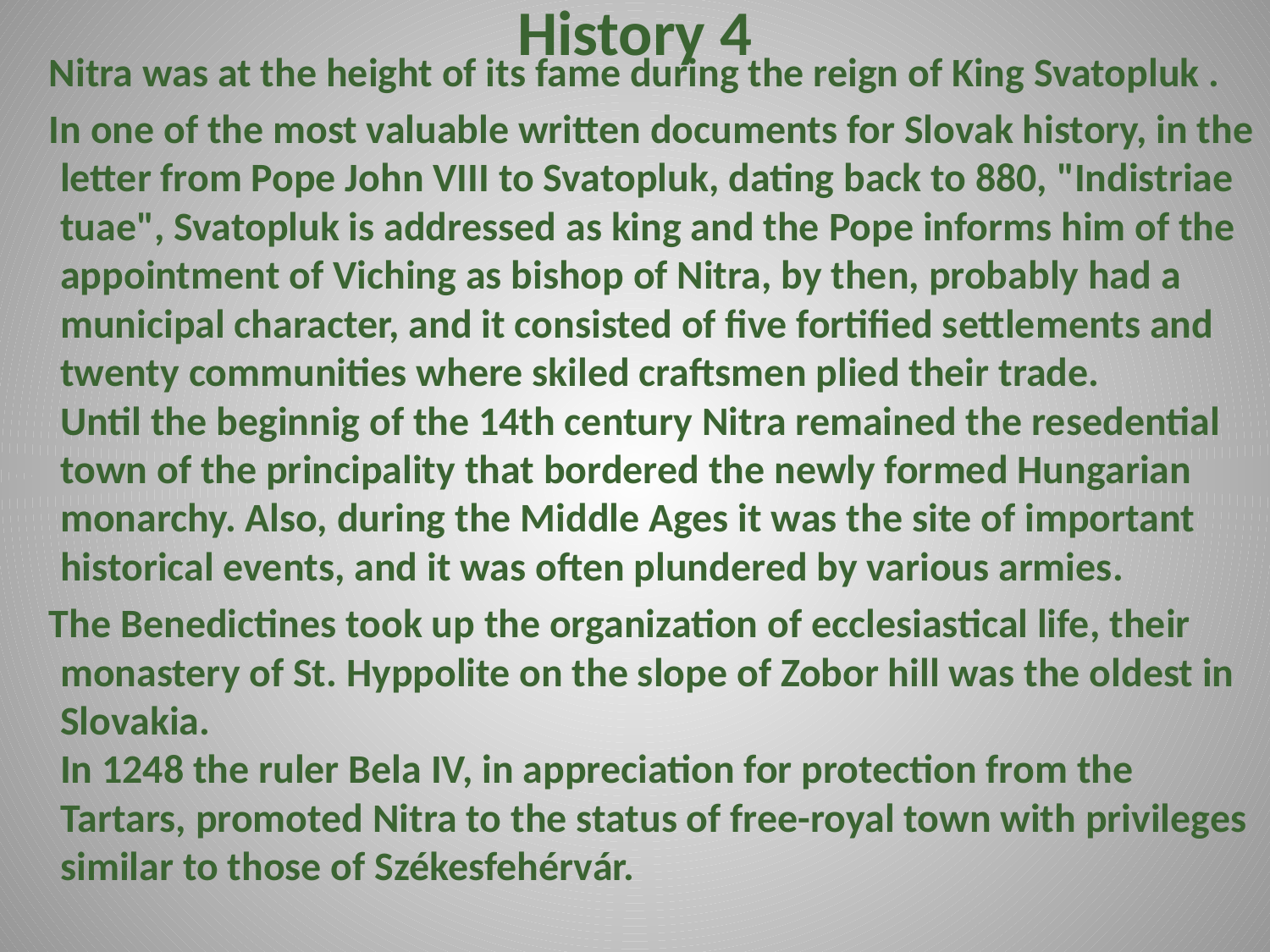

# History 4
    Nitra was at the height of its fame during the reign of King Svatopluk .
    In one of the most valuable written documents for Slovak history, in the letter from Pope John VIII to Svatopluk, dating back to 880, "Indistriae tuae", Svatopluk is addressed as king and the Pope informs him of the appointment of Viching as bishop of Nitra, by then, probably had a municipal character, and it consisted of five fortified settlements and twenty communities where skiled craftsmen plied their trade.
Until the beginnig of the 14th century Nitra remained the resedential town of the principality that bordered the newly formed Hungarian monarchy. Also, during the Middle Ages it was the site of important historical events, and it was often plundered by various armies.
    The Benedictines took up the organization of ecclesiastical life, their monastery of St. Hyppolite on the slope of Zobor hill was the oldest in Slovakia.
In 1248 the ruler Bela IV, in appreciation for protection from the Tartars, promoted Nitra to the status of free-royal town with privileges similar to those of Székesfehérvár.